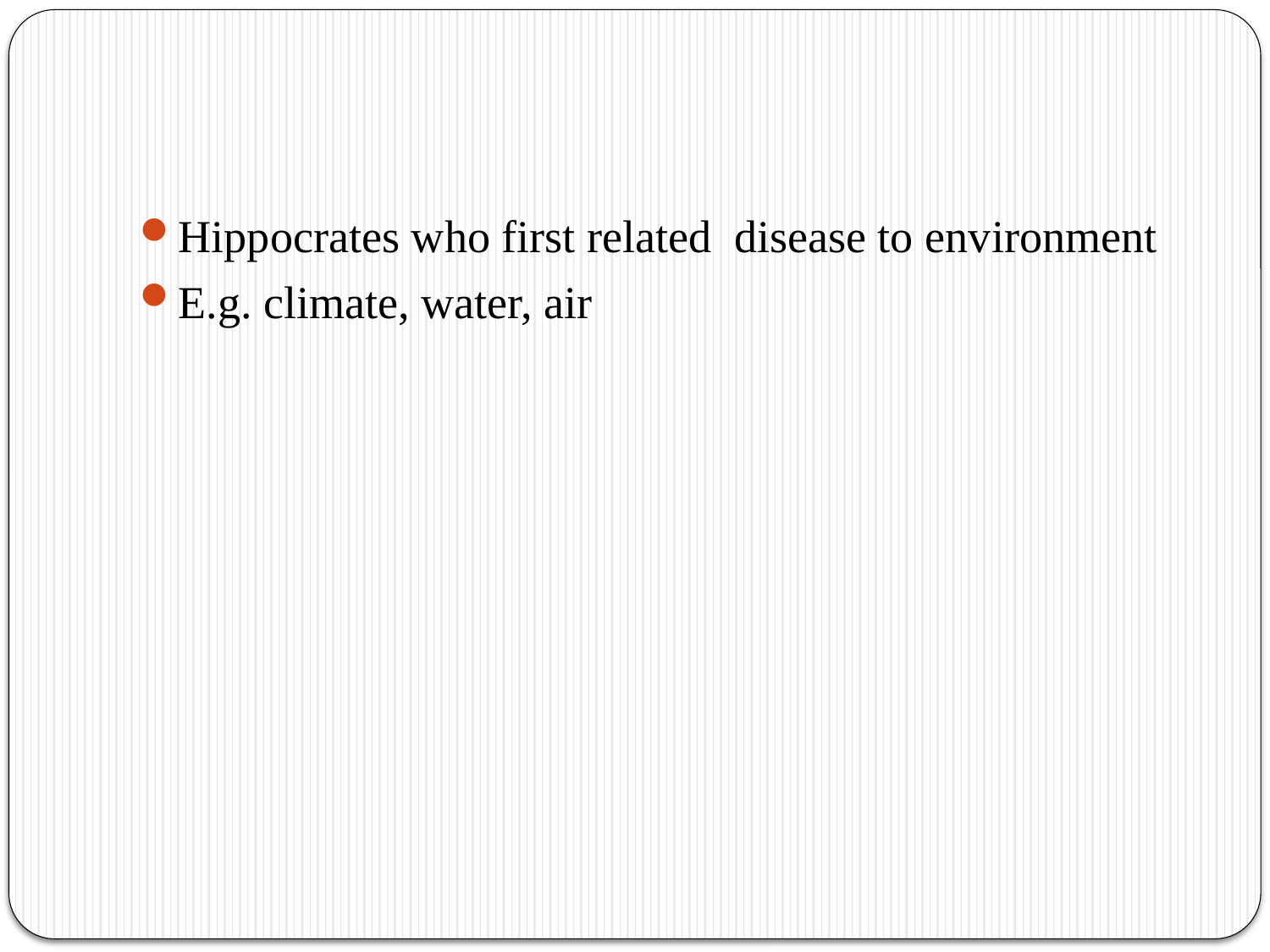

#
Hippocrates who first related  disease to environment
E.g. climate, water, air